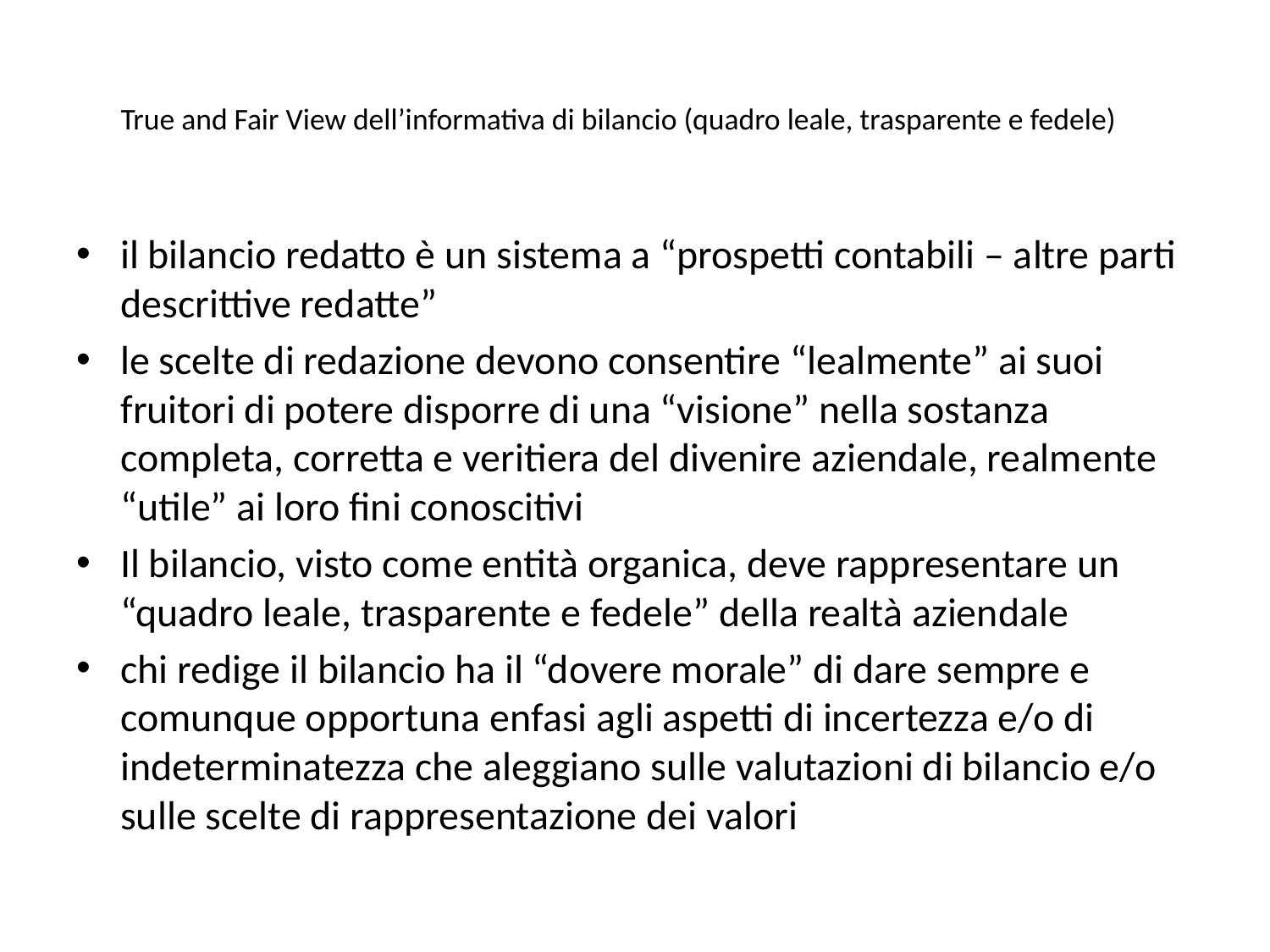

# True and Fair View dell’informativa di bilancio (quadro leale, trasparente e fedele)
il bilancio redatto è un sistema a “prospetti contabili – altre parti descrittive redatte”
le scelte di redazione devono consentire “lealmente” ai suoi fruitori di potere disporre di una “visione” nella sostanza completa, corretta e veritiera del divenire aziendale, realmente “utile” ai loro fini conoscitivi
Il bilancio, visto come entità organica, deve rappresentare un “quadro leale, trasparente e fedele” della realtà aziendale
chi redige il bilancio ha il “dovere morale” di dare sempre e comunque opportuna enfasi agli aspetti di incertezza e/o di indeterminatezza che aleggiano sulle valutazioni di bilancio e/o sulle scelte di rappresentazione dei valori